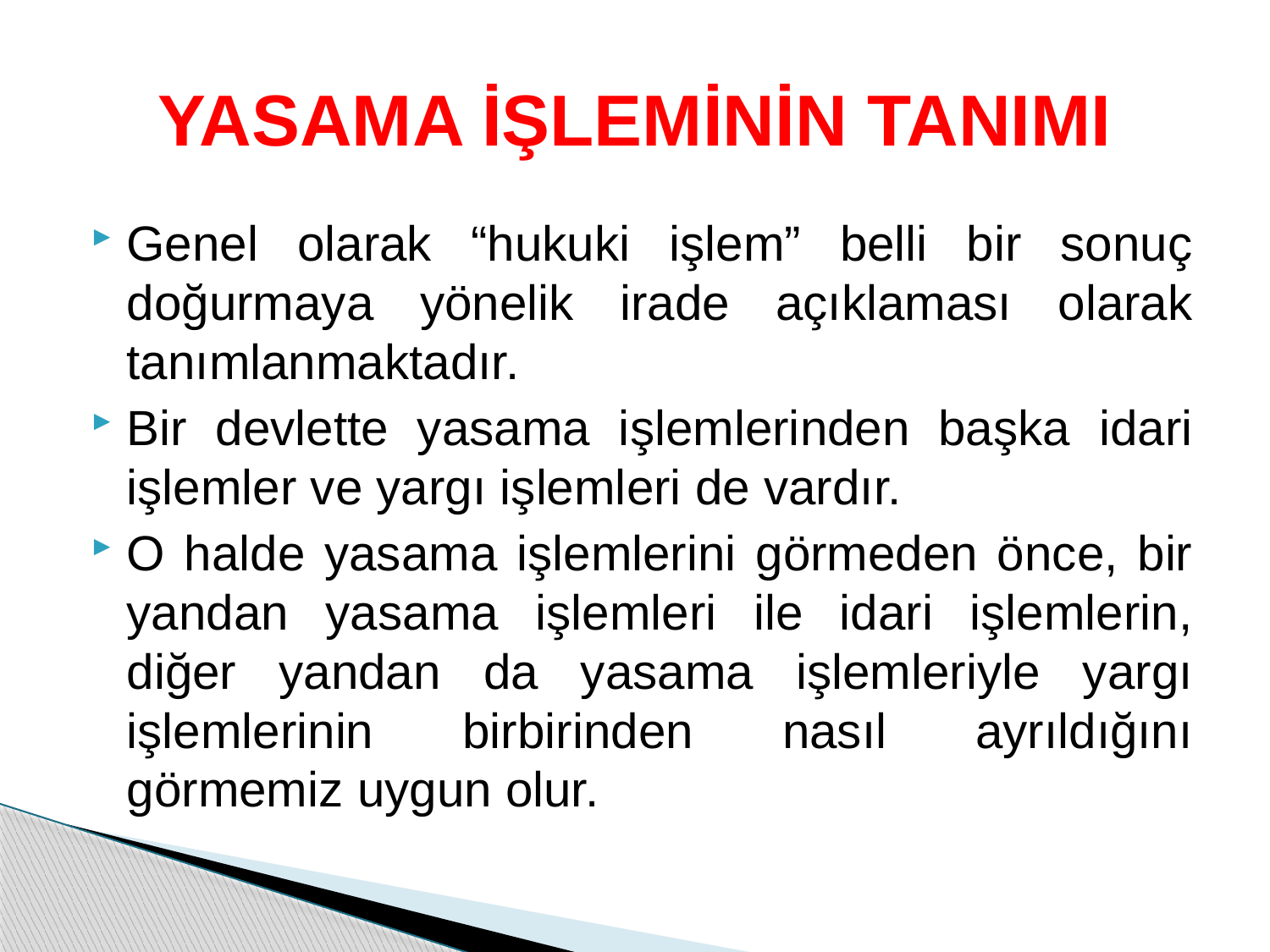

# YASAMA İŞLEMİNİN TANIMI
Genel olarak “hukuki işlem” belli bir sonuç doğurmaya yönelik irade açıklaması olarak tanımlanmaktadır.
Bir devlette yasama işlemlerinden başka idari işlemler ve yargı işlemleri de vardır.
O halde yasama işlemlerini görmeden önce, bir yandan yasama işlemleri ile idari işlemlerin, diğer yandan da yasama işlemleriyle yargı işlemlerinin birbirinden nasıl ayrıldığını görmemiz uygun olur.